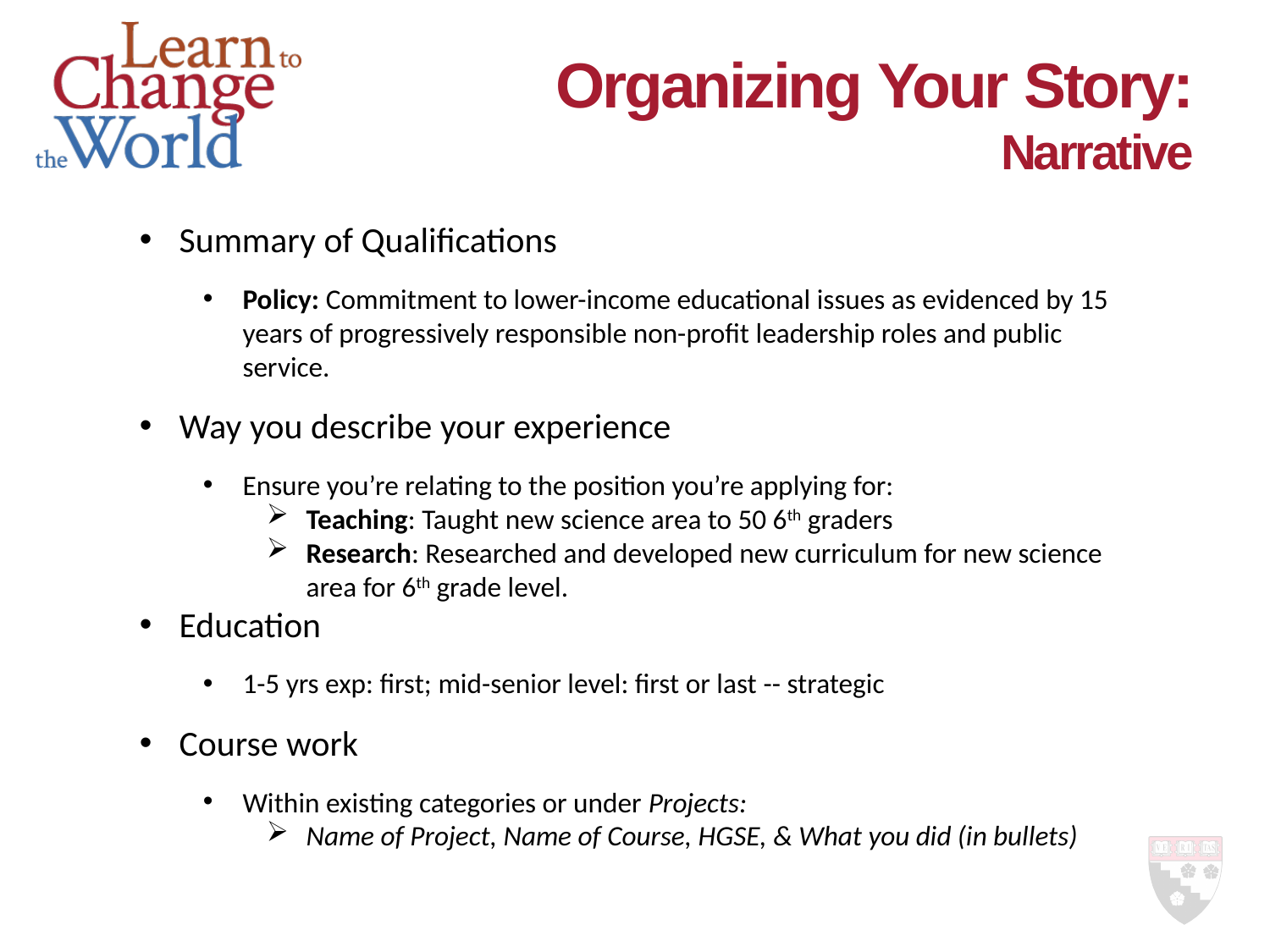

# Organizing Your Story: Narrative
Summary of Qualifications
Policy: Commitment to lower-income educational issues as evidenced by 15 years of progressively responsible non-profit leadership roles and public service.
Way you describe your experience
Ensure you’re relating to the position you’re applying for:
Teaching: Taught new science area to 50 6th graders
Research: Researched and developed new curriculum for new science area for 6th grade level.
Education
1-5 yrs exp: first; mid-senior level: first or last -- strategic
Course work
Within existing categories or under Projects:
Name of Project, Name of Course, HGSE, & What you did (in bullets)